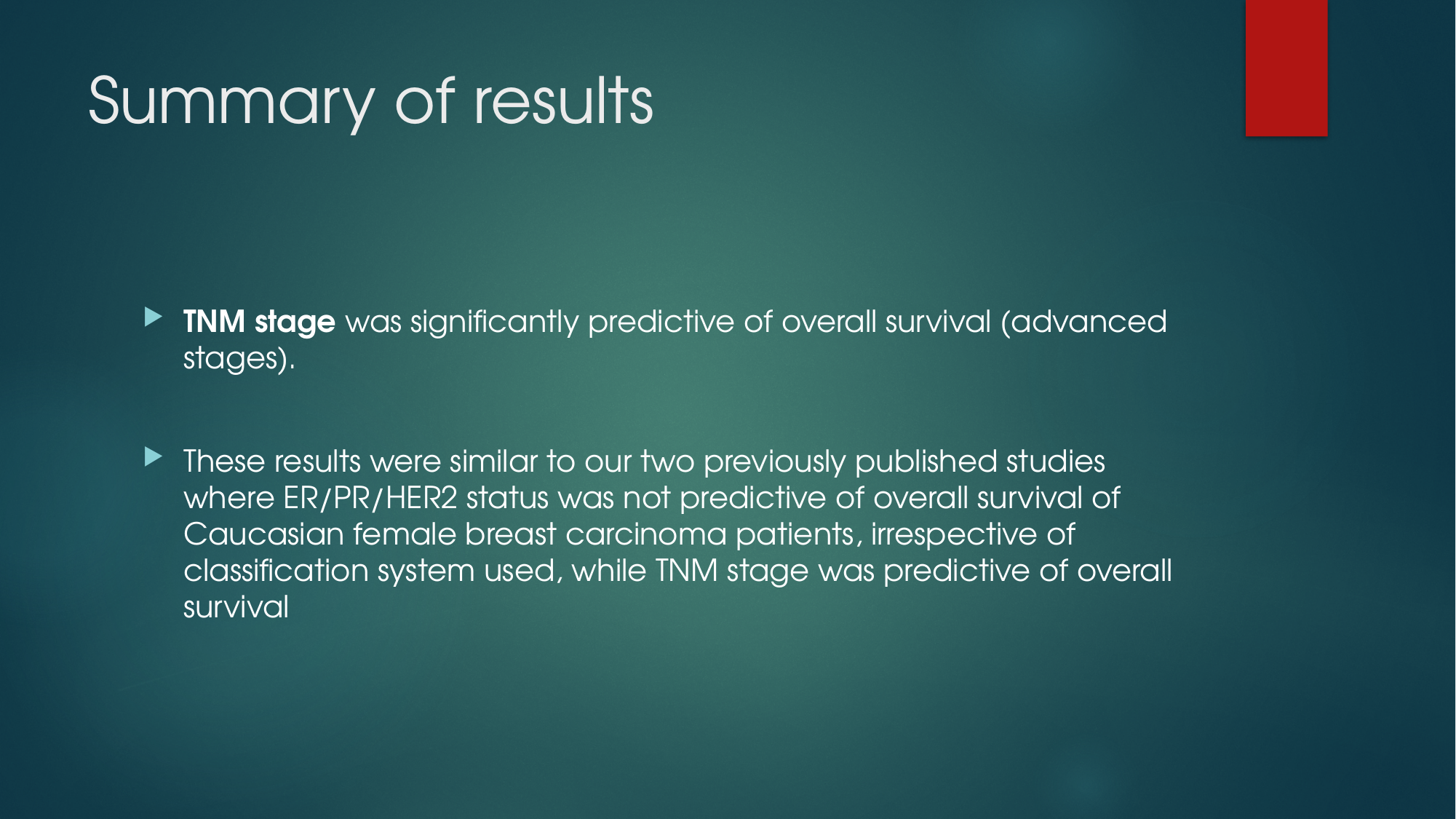

# Summary of results

TNM stage was significantly predictive of overall survival (advanced stages).

These results were similar to our two previously published studies where ER/PR/HER2 status was not predictive of overall survival of Caucasian female breast carcinoma patients, irrespective of classification system used, while TNM stage was predictive of overall survival